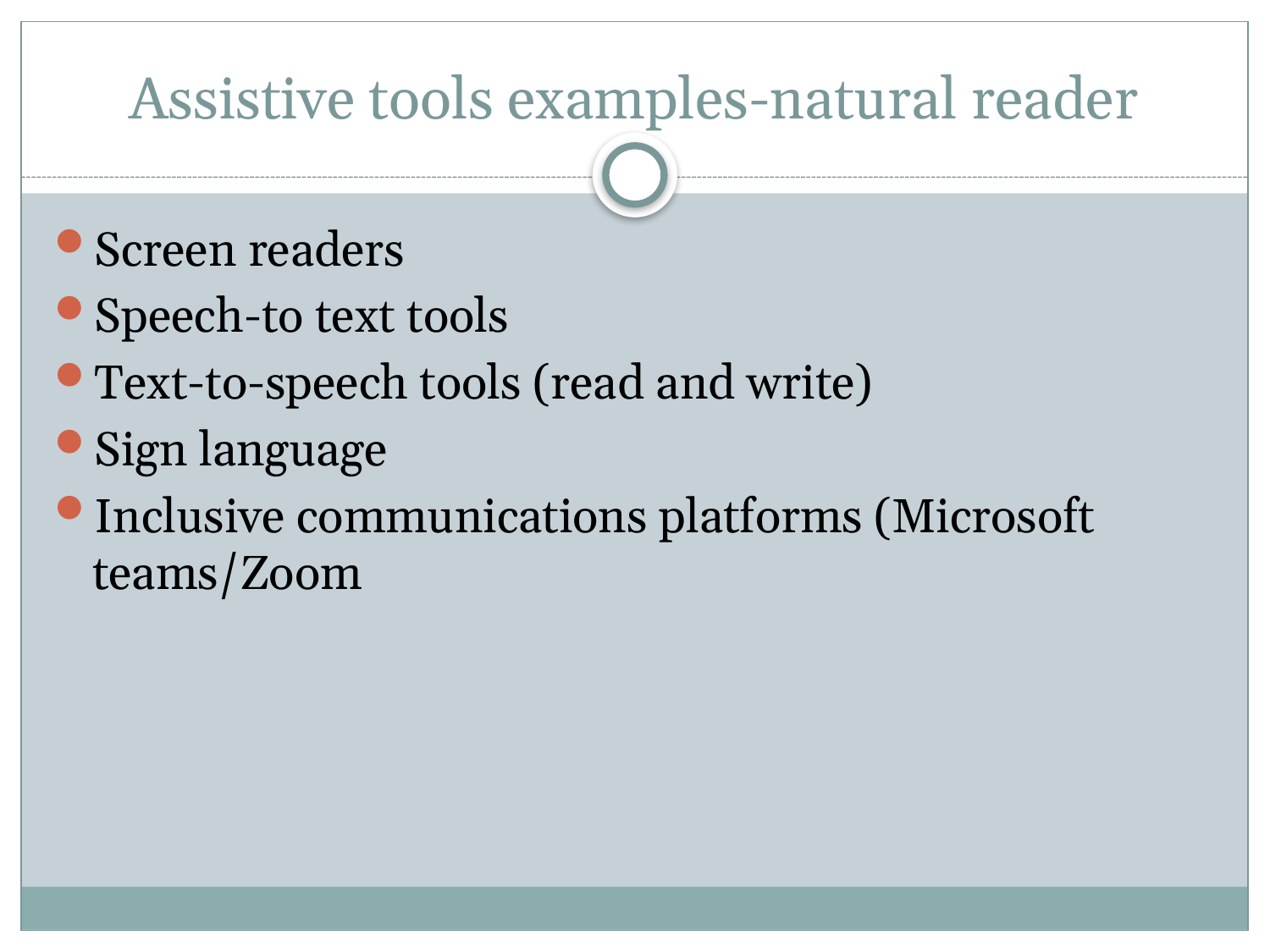

# Assistive tools examples-natural reader
Screen readers
Speech-to text tools
Text-to-speech tools (read and write)
Sign language
Inclusive communications platforms (Microsoft teams/Zoom